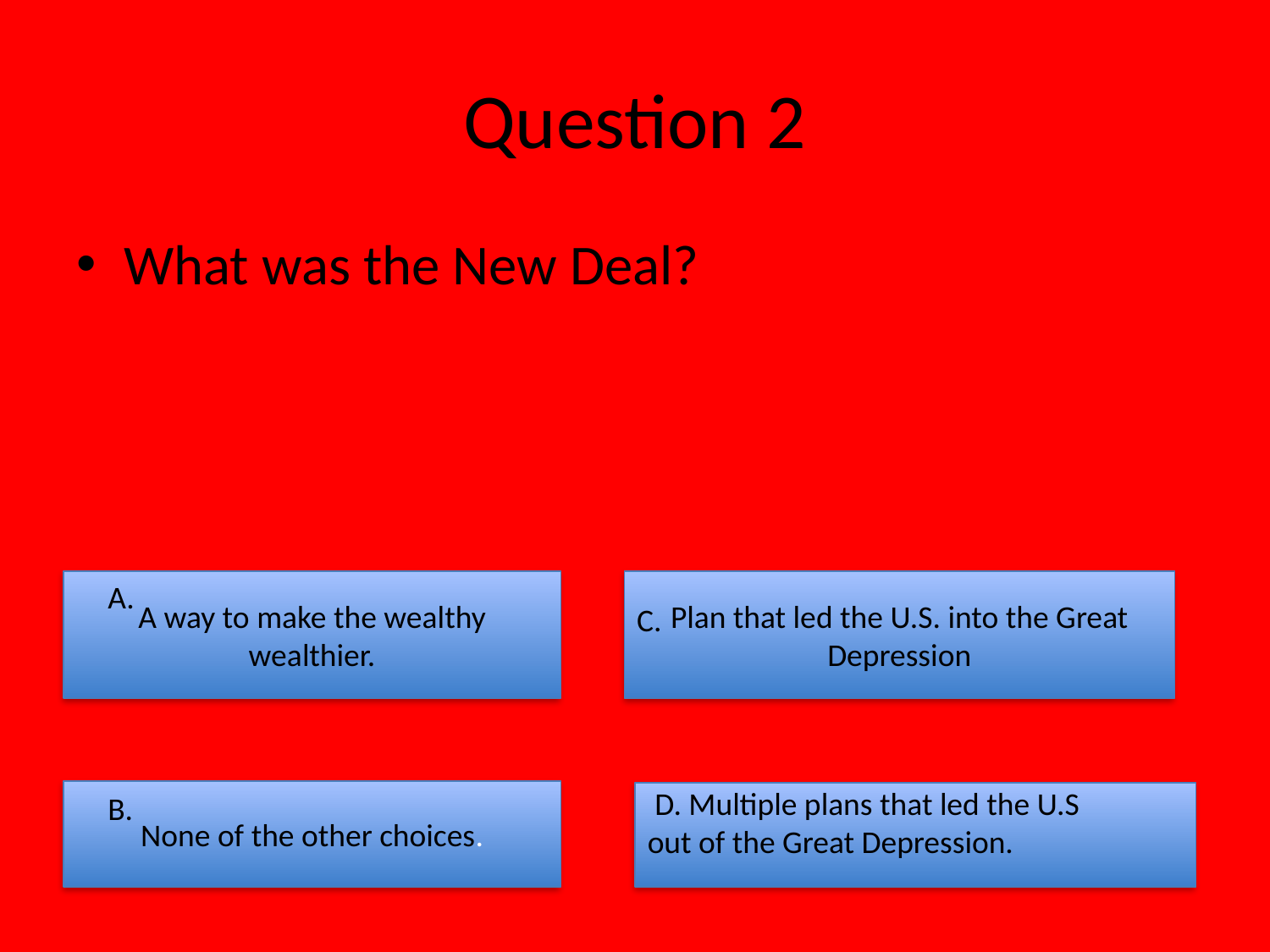

# Question 2
What was the New Deal?
A way to make the wealthy wealthier.
A.
Plan that led the U.S. into the Great Depression
C.
 D. Multiple plans that led the U.S out of the Great Depression.
None of the other choices.
B.